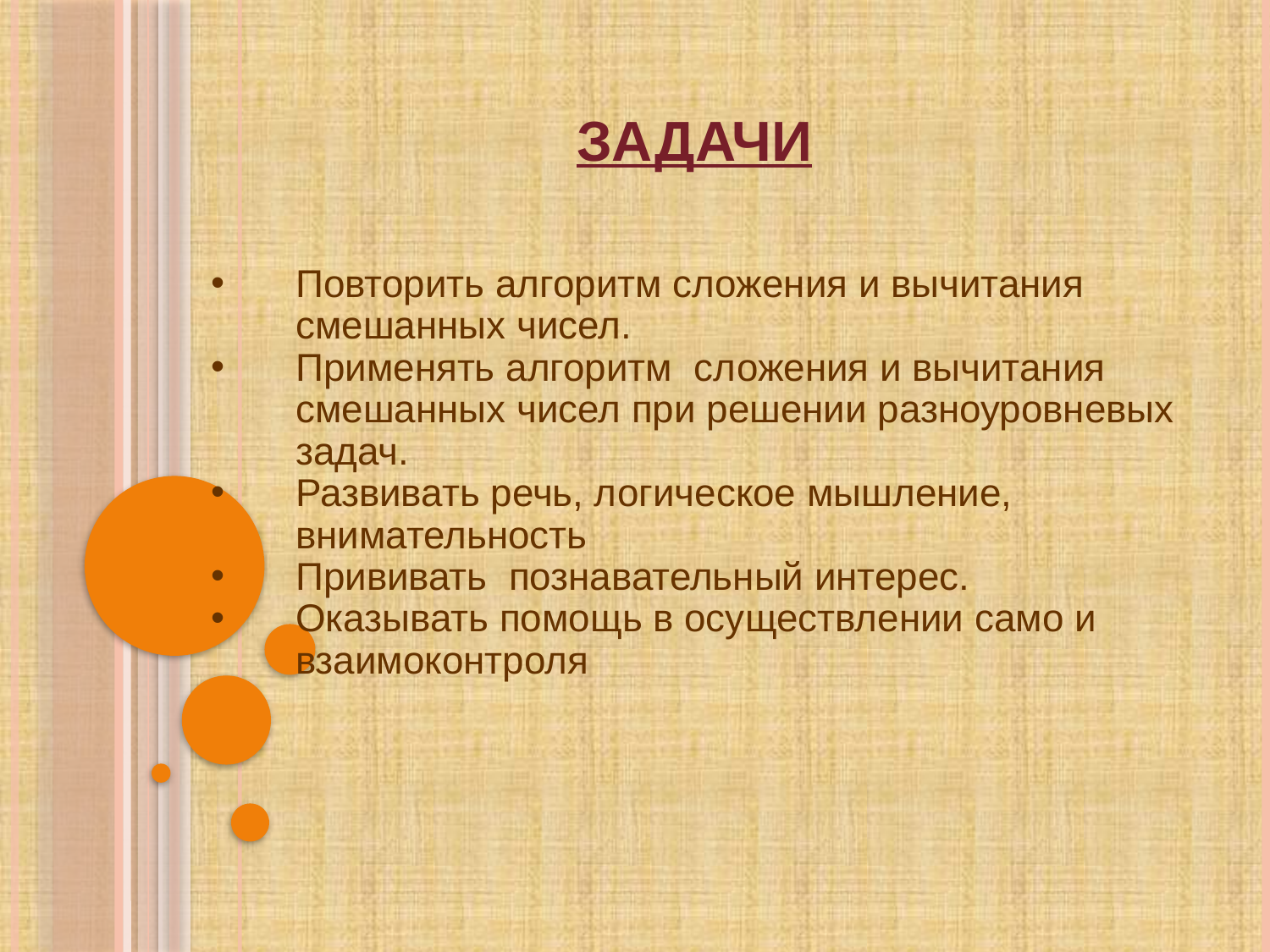

# Задачи

Повторить алгоритм сложения и вычитания смешанных чисел.
Применять алгоритм  сложения и вычитания смешанных чисел при решении разноуровневых задач.
Развивать речь, логическое мышление, внимательность
Прививать  познавательный интерес.
Оказывать помощь в осуществлении само и взаимоконтроля